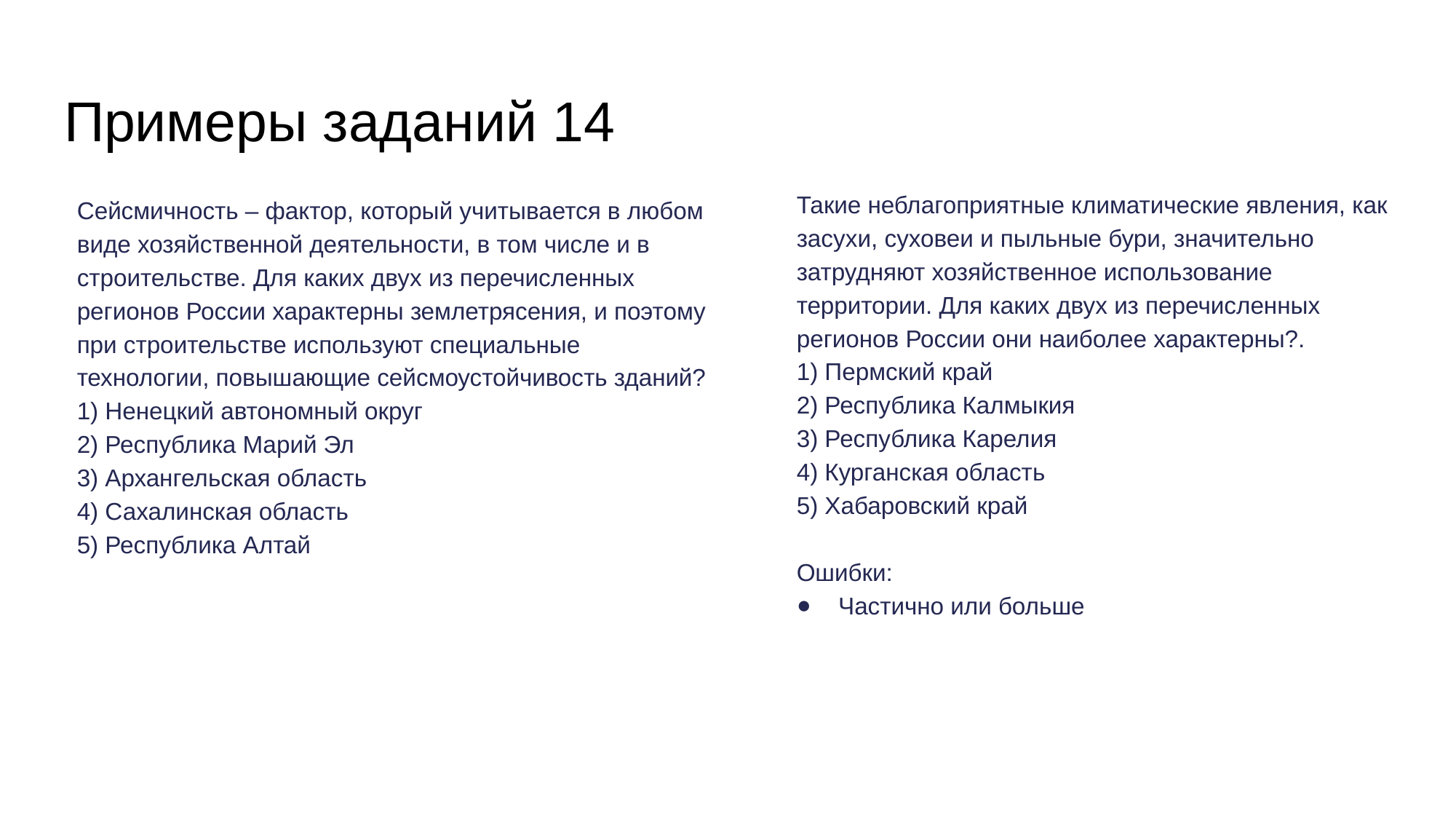

# Примеры заданий 14
Такие неблагоприятные климатические явления, как засухи, суховеи и пыльные бури, значительно затрудняют хозяйственное использование
территории. Для каких двух из перечисленных регионов России они наиболее характерны?.
1) Пермский край
2) Республика Калмыкия
3) Республика Карелия
4) Курганская область
5) Хабаровский край

Ошибки:
Частично или больше
Сейсмичность – фактор, который учитывается в любом виде хозяйственной деятельности, в том числе и в строительстве. Для каких двух из перечисленных регионов России характерны землетрясения, и поэтому при строительстве используют специальные технологии, повышающие сейсмоустойчивость зданий?
1) Ненецкий автономный округ
2) Республика Марий Эл
3) Архангельская область
4) Сахалинская область
5) Республика Алтай